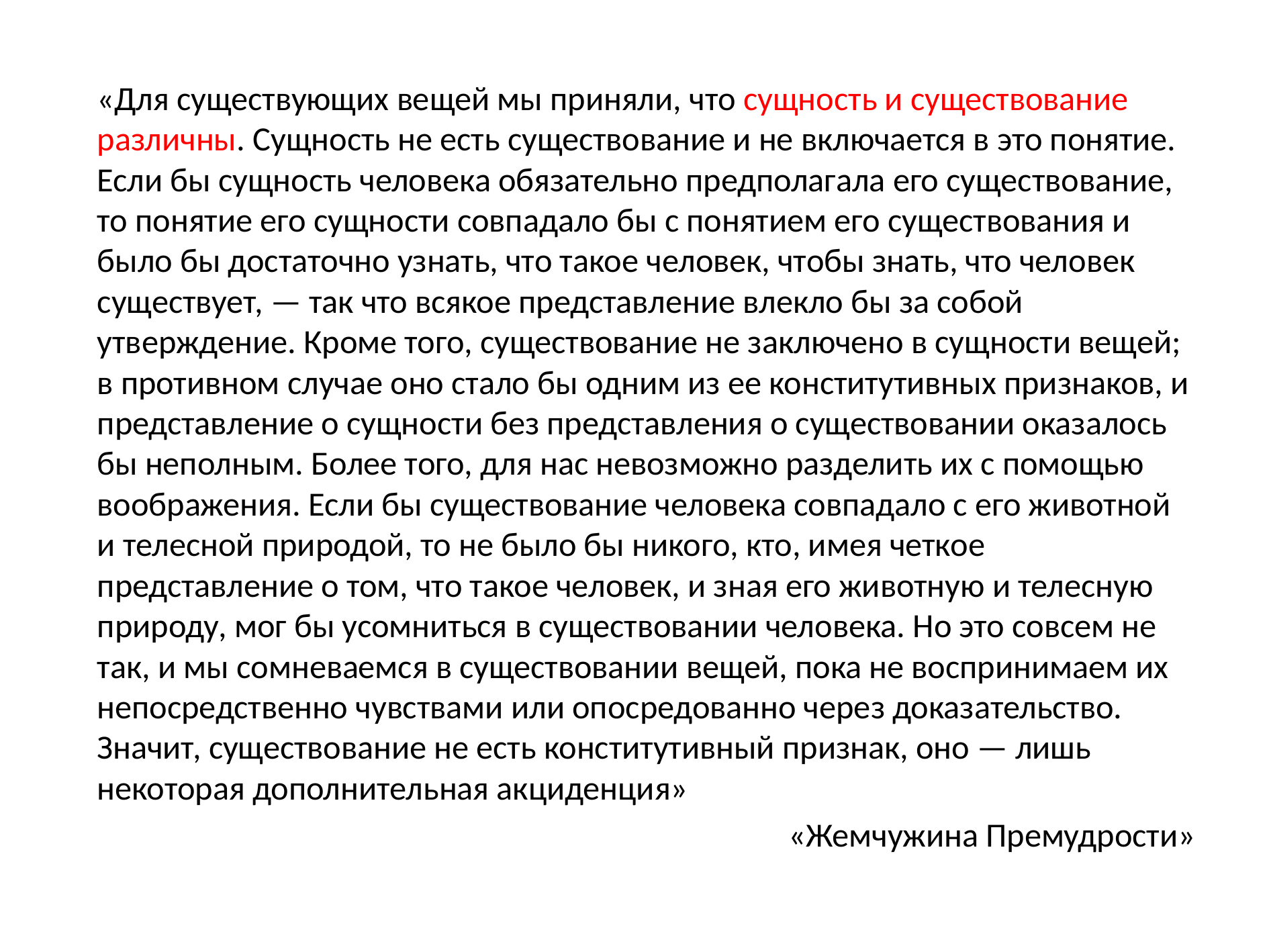

«Для существующих вещей мы приняли, что сущность и существование различны. Сущность не есть существование и не включается в это понятие. Если бы сущность человека обязательно предполагала его существование, то понятие его сущности совпадало бы с понятием его существования и было бы достаточно узнать, что такое человек, чтобы знать, что человек существует, — так что всякое представление влекло бы за собой утверждение. Кроме того, существование не заключено в сущности вещей; в противном случае оно стало бы одним из ее конститутивных признаков, и представление о сущности без представления о существовании оказалось бы неполным. Более того, для нас невозможно разделить их с помощью воображения. Если бы существование человека совпадало с его животной и телесной природой, то не было бы никого, кто, имея четкое представление о том, что такое человек, и зная его животную и телесную природу, мог бы усомниться в существовании человека. Но это совсем не так, и мы сомневаемся в существовании вещей, пока не воспринимаем их непосредственно чувствами или опосредованно через доказательство. Значит, существование не есть конститутивный признак, оно — лишь некоторая дополнительная акциденция»
«Жемчужина Премудрости»